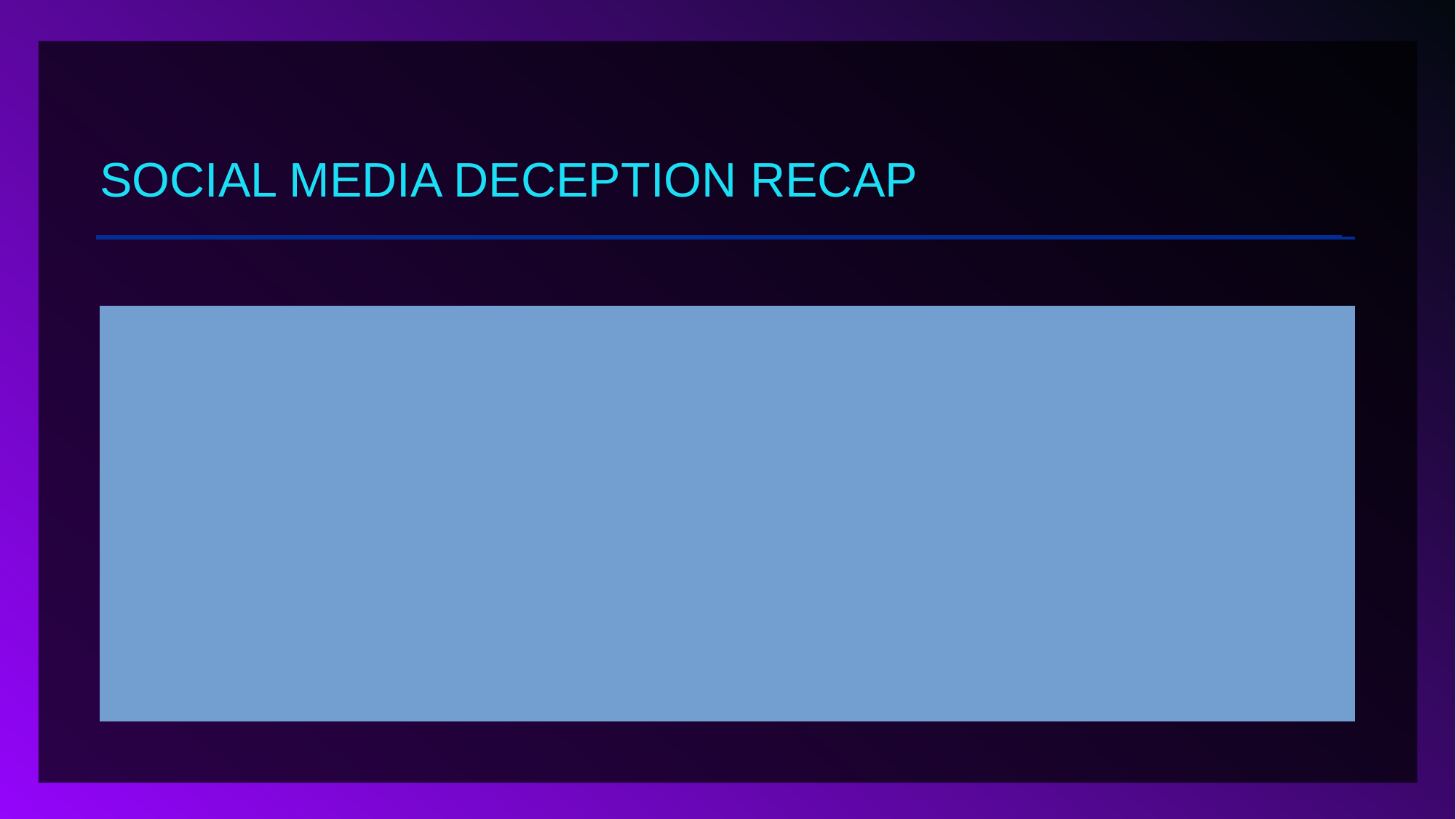

# Social media deception Recap
Social media has become a platform full of deception and misinformation.
People will do anything to gain followers and likes on their posts.
With AI it has gotten harder to tell fiction from reality.